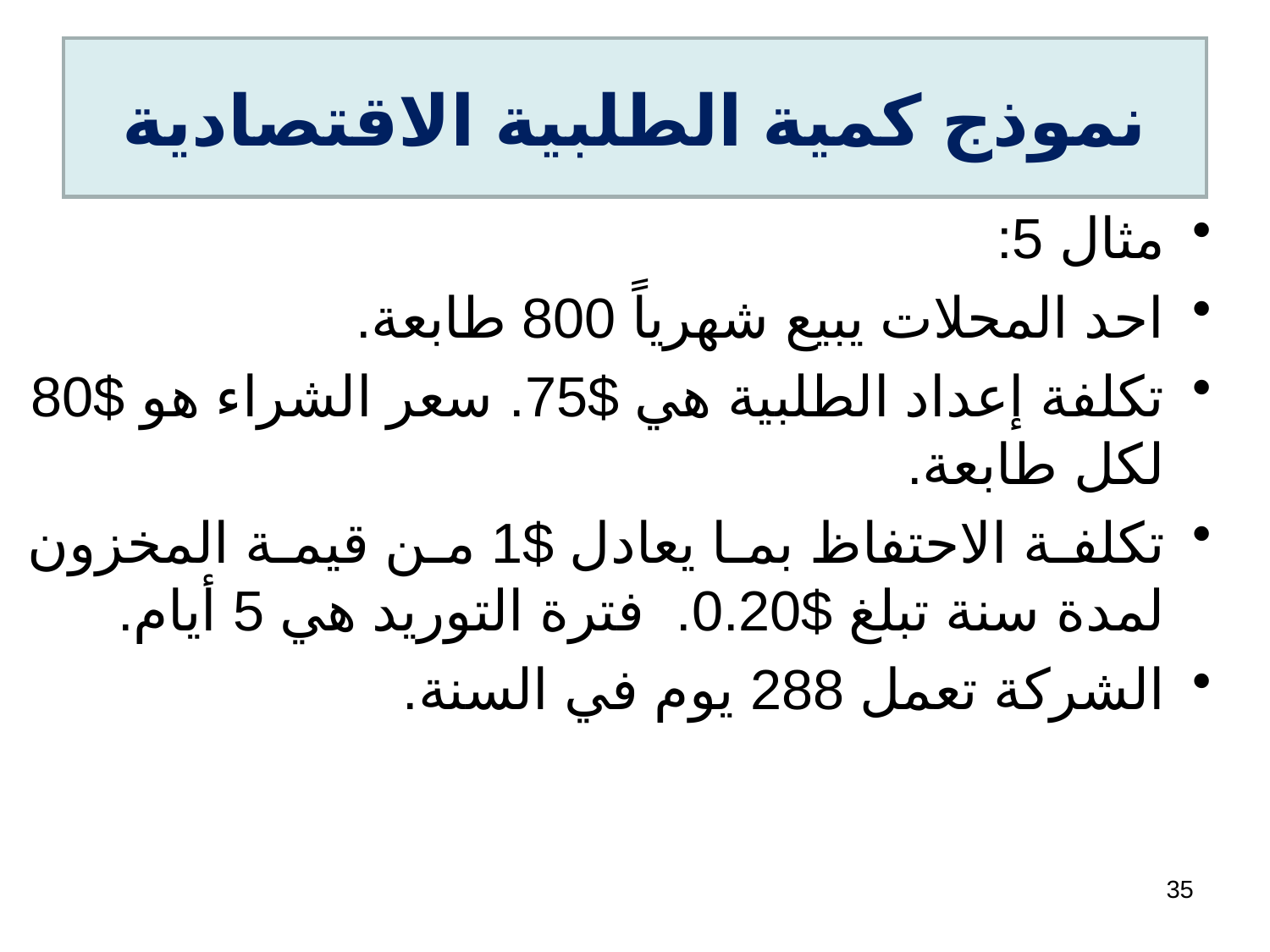

# نموذج كمية الطلبية الاقتصادية
مثال 5:
احد المحلات يبيع شهرياً 800 طابعة.
تكلفة إعداد الطلبية هي $75. سعر الشراء هو $80 لكل طابعة.
تكلفة الاحتفاظ بما يعادل $1 من قيمة المخزون لمدة سنة تبلغ $0.20.  فترة التوريد هي 5 أيام.
الشركة تعمل 288 يوم في السنة.

35